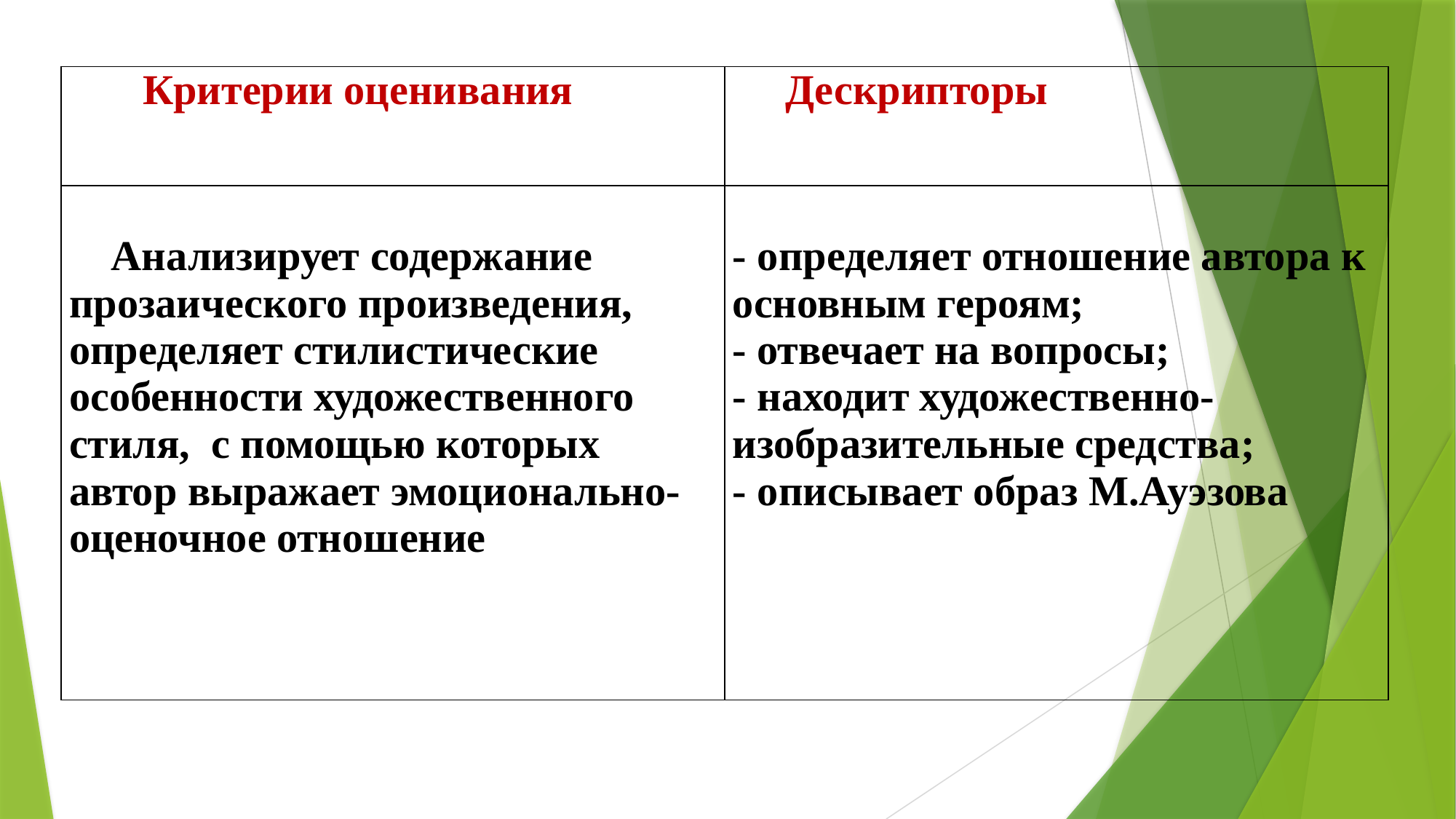

| Критерии оценивания | Дескрипторы |
| --- | --- |
| Анализирует содержание прозаического произведения, определяет стилистические особенности художественного стиля, с помощью которых автор выражает эмоционально-оценочное отношение | - определяет отношение автора к основным героям; - отвечает на вопросы; - находит художественно-изобразительные средства; - описывает образ М.Ауэзова |